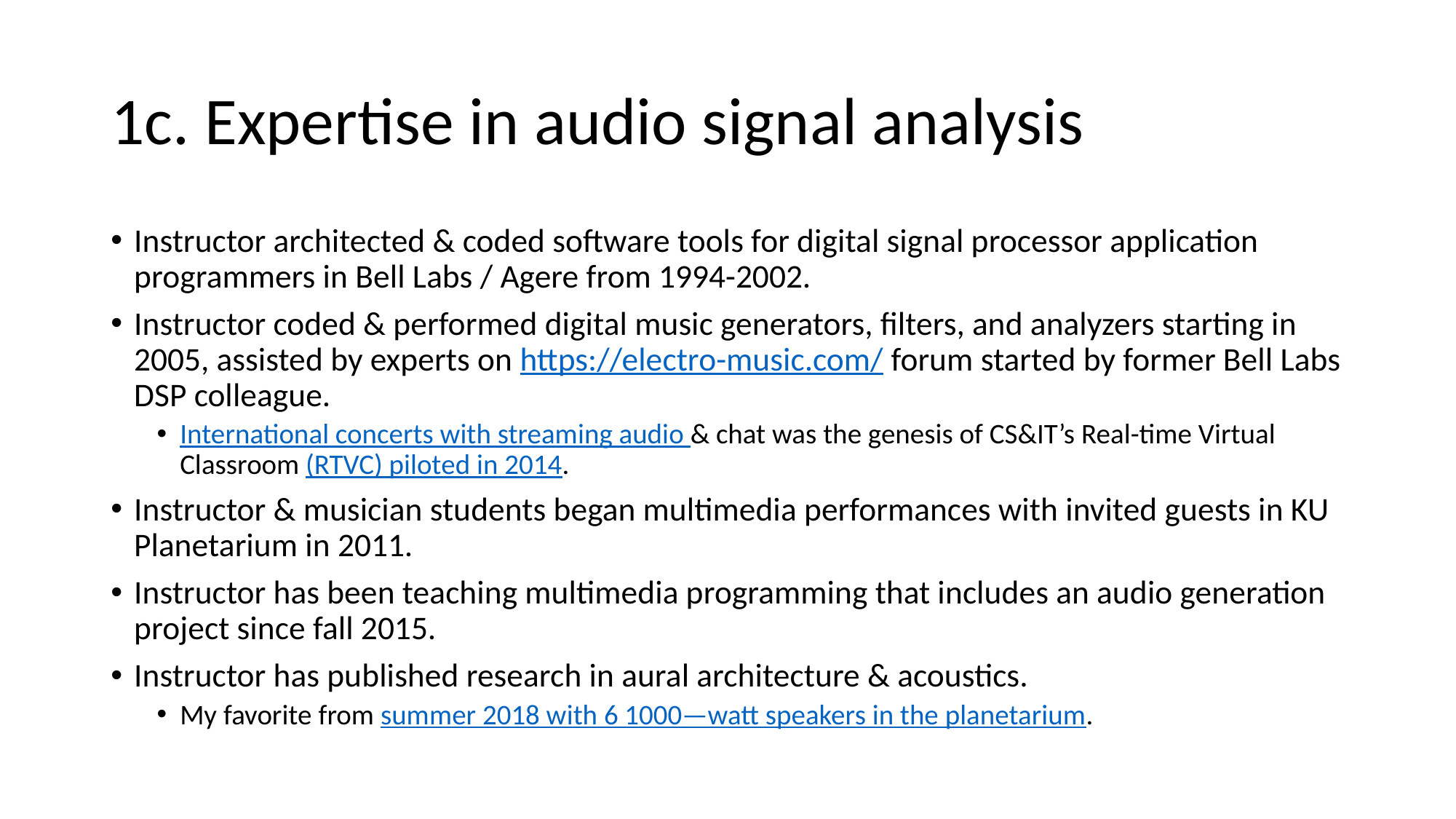

# 1c. Expertise in audio signal analysis
Instructor architected & coded software tools for digital signal processor application programmers in Bell Labs / Agere from 1994-2002.
Instructor coded & performed digital music generators, filters, and analyzers starting in 2005, assisted by experts on https://electro-music.com/ forum started by former Bell Labs DSP colleague.
International concerts with streaming audio & chat was the genesis of CS&IT’s Real-time Virtual Classroom (RTVC) piloted in 2014.
Instructor & musician students began multimedia performances with invited guests in KU Planetarium in 2011.
Instructor has been teaching multimedia programming that includes an audio generation project since fall 2015.
Instructor has published research in aural architecture & acoustics.
My favorite from summer 2018 with 6 1000—watt speakers in the planetarium.